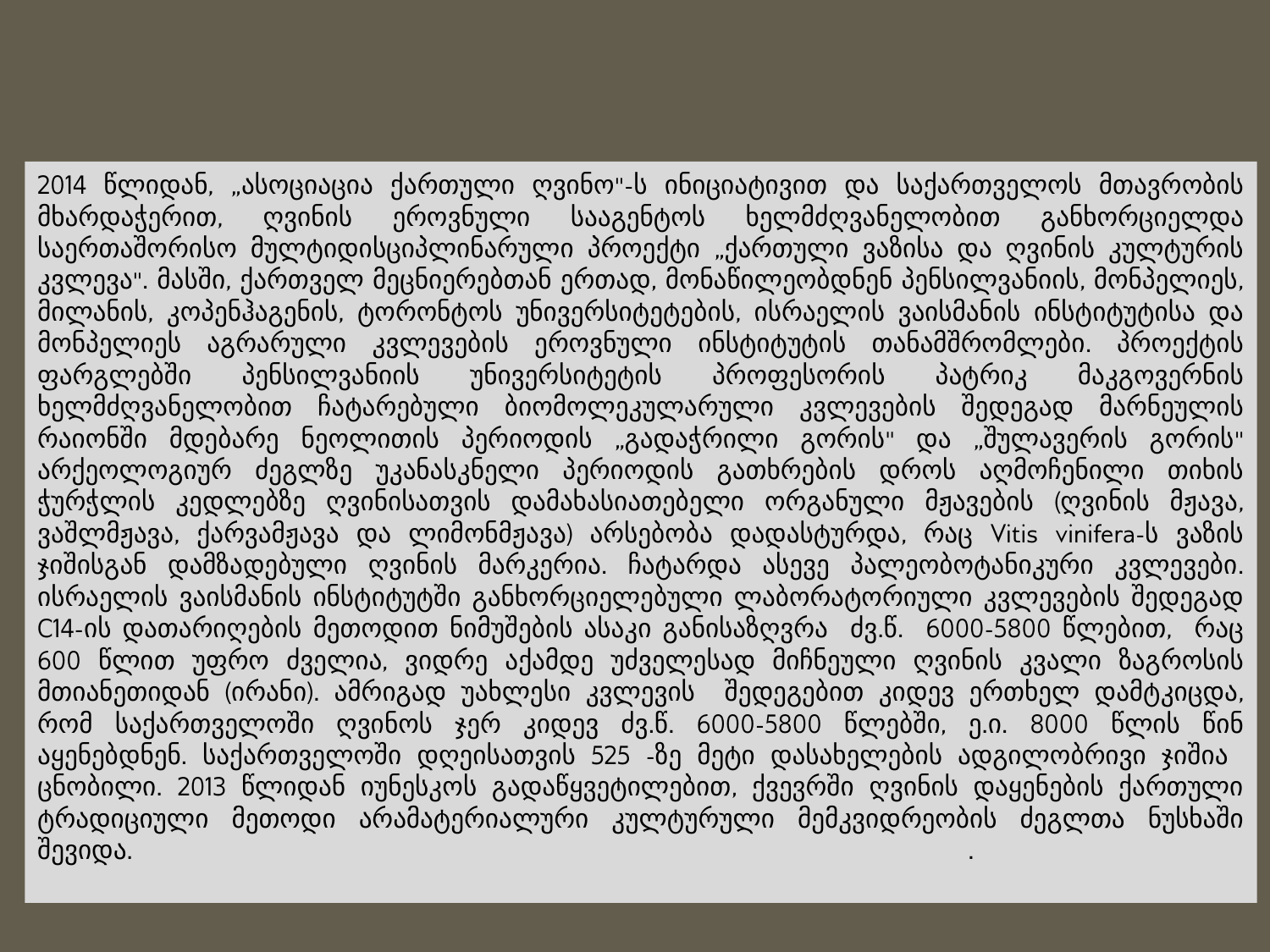

2014 წლიდან, „ასოციაცია ქართული ღვინო"-ს ინიციატივით და საქართველოს მთავრობის მხარდაჭერით, ღვინის ეროვნული სააგენტოს ხელმძღვანელობით განხორციელდა საერთაშორისო მულტიდისციპლინარული პროექტი „ქართული ვაზისა და ღვინის კულტურის კვლევა". მასში, ქართველ მეცნიერებთან ერთად, მონაწილეობდნენ პენსილვანიის, მონპელიეს, მილანის, კოპენჰაგენის, ტორონტოს უნივერსიტეტების, ისრაელის ვაისმანის ინსტიტუტისა და მონპელიეს აგრარული კვლევების ეროვნული ინსტიტუტის თანამშრომლები. პროექტის ფარგლებში პენსილვანიის უნივერსიტეტის პროფესორის პატრიკ მაკგოვერნის ხელმძღვანელობით ჩატარებული ბიომოლეკულარული კვლევების შედეგად მარნეულის რაიონში მდებარე ნეოლითის პერიოდის „გადაჭრილი გორის" და „შულავერის გორის" არქეოლოგიურ ძეგლზე უკანასკნელი პერიოდის გათხრების დროს აღმოჩენილი თიხის ჭურჭლის კედლებზე ღვინისათვის დამახასიათებელი ორგანული მჟავების (ღვინის მჟავა, ვაშლმჟავა, ქარვამჟავა და ლიმონმჟავა) არსებობა დადასტურდა, რაც Vitis vinifera-ს ვაზის ჯიშისგან დამზადებული ღვინის მარკერია. ჩატარდა ასევე პალეობოტანიკური კვლევები. ისრაელის ვაისმანის ინსტიტუტში განხორციელებული ლაბორატორიული კვლევების შედეგად C14-ის დათარიღების მეთოდით ნიმუშების ასაკი განისაზღვრა  ძვ.წ.  6000-5800 წლებით,  რაც 600 წლით უფრო ძველია, ვიდრე აქამდე უძველესად მიჩნეული ღვინის კვალი ზაგროსის მთიანეთიდან (ირანი). ამრიგად უახლესი კვლევის  შედეგებით კიდევ ერთხელ დამტკიცდა, რომ საქართველოში ღვინოს ჯერ კიდევ ძვ.წ. 6000-5800 წლებში, ე.ი. 8000 წლის წინ აყენებდნენ. საქართველოში დღეისათვის 525 -ზე მეტი დასახელების ადგილობრივი ჯიშია  ცნობილი. 2013 წლიდან იუნესკოს გადაწყვეტილებით, ქვევრში ღვინის დაყენების ქართული ტრადიციული მეთოდი არამატერიალური კულტურული მემკვიდრეობის ძეგლთა ნუსხაში შევიდა.                               .